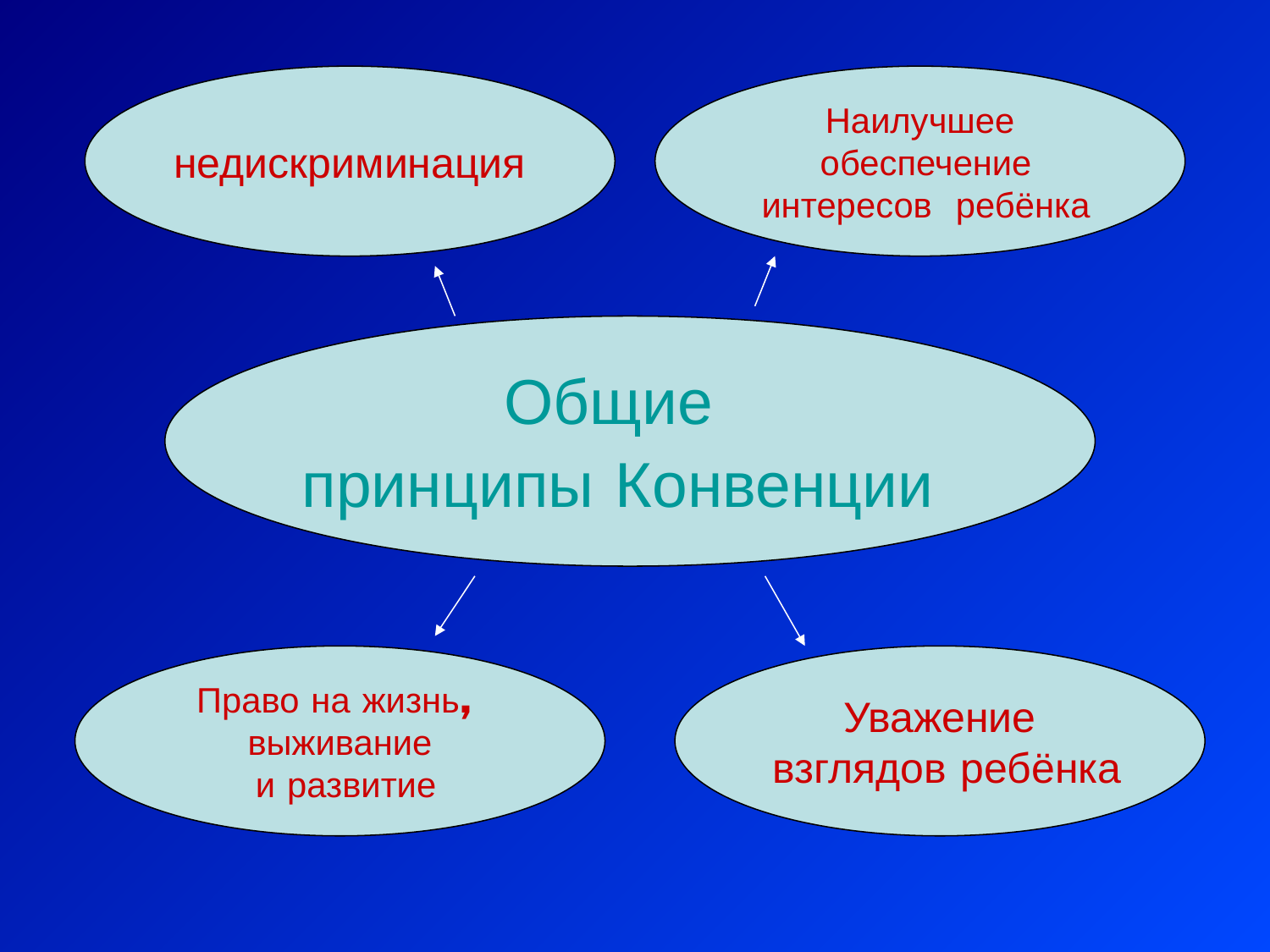

недискриминация
Наилучшее
 обеспечение
 интересов  ребёнка

Общие
принципы Конвенции

Право на жизнь,
выживание
 и развитие
Уважение
 взглядов ребёнка